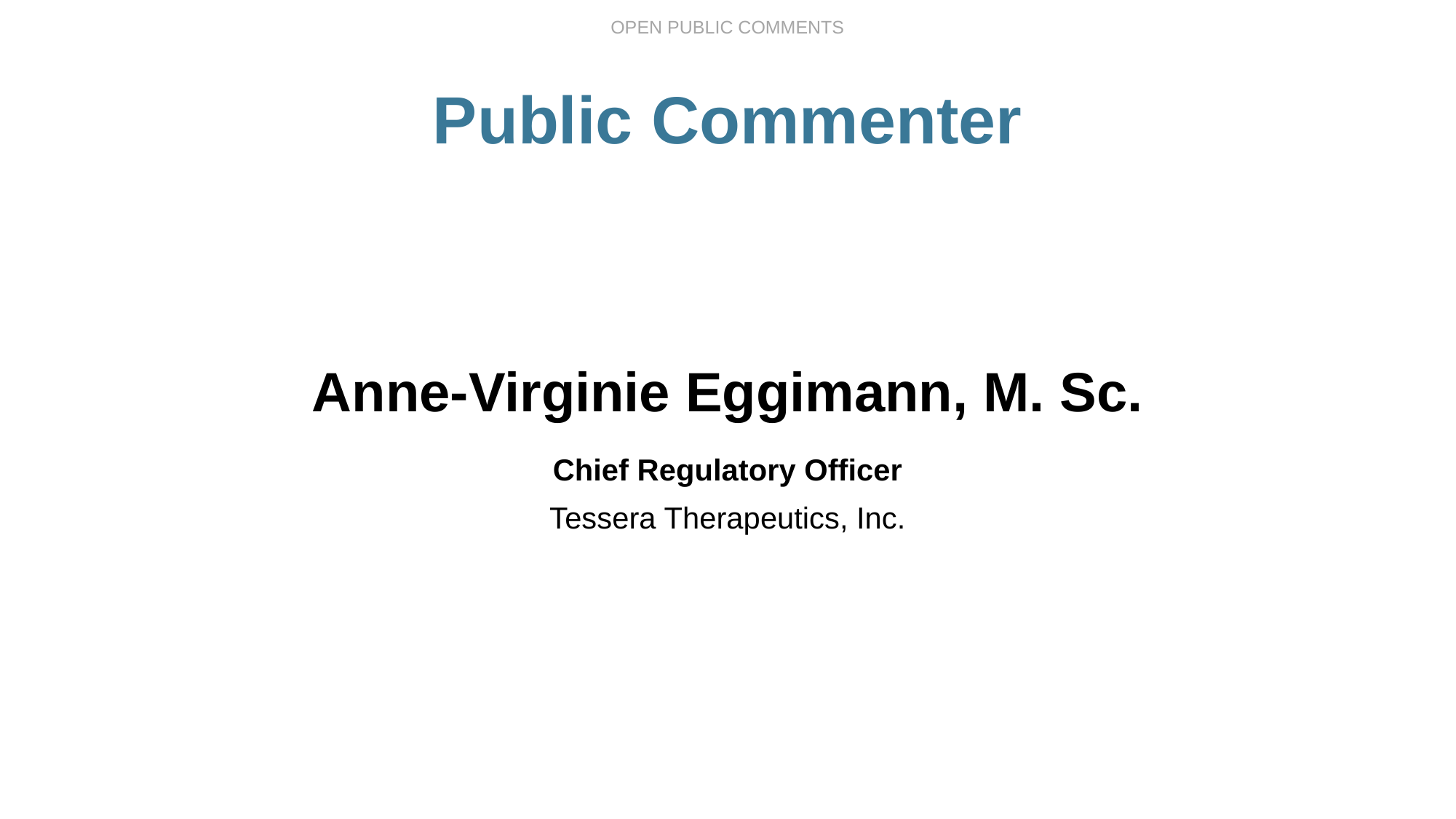

OPEN PUBLIC COMMENTS
Public Commenter
# Anne-Virginie Eggimann, M. Sc.
Chief Regulatory Officer
Tessera Therapeutics, Inc.